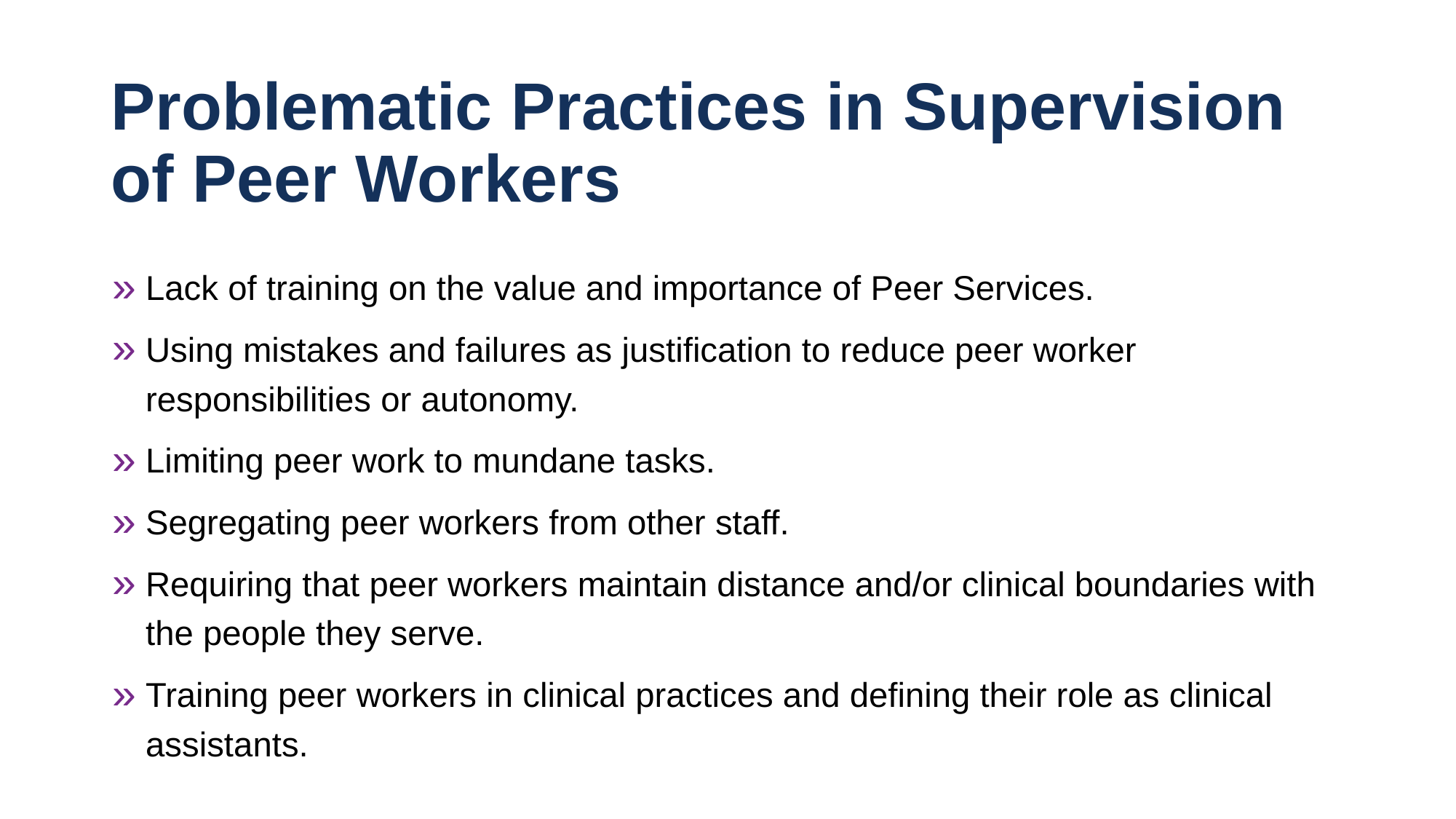

# Problematic Practices in Supervision of Peer Workers
Lack of training on the value and importance of Peer Services.
Using mistakes and failures as justification to reduce peer worker responsibilities or autonomy.
Limiting peer work to mundane tasks.
Segregating peer workers from other staff.
Requiring that peer workers maintain distance and/or clinical boundaries with the people they serve.
Training peer workers in clinical practices and defining their role as clinical assistants.